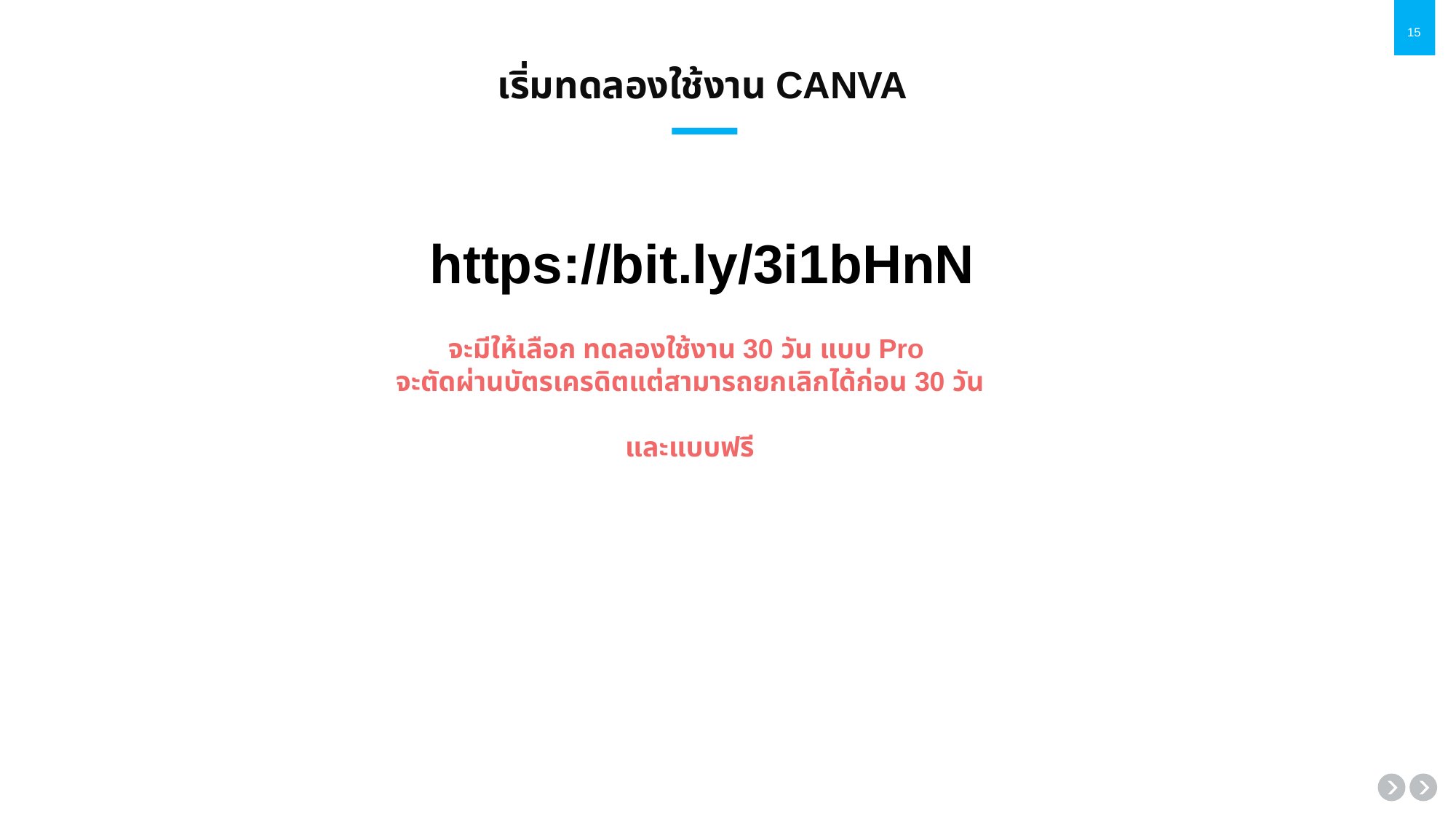

# เริ่มทดลองใช้งาน CANVA

https://bit.ly/3i1bHnN

จะมีให้เลือก ทดลองใช้งาน 30 วัน แบบ Pro
จะตัดผ่านบัตรเครดิตแต่สามารถยกเลิกได้ก่อน 30 วัน

และแบบฟรี